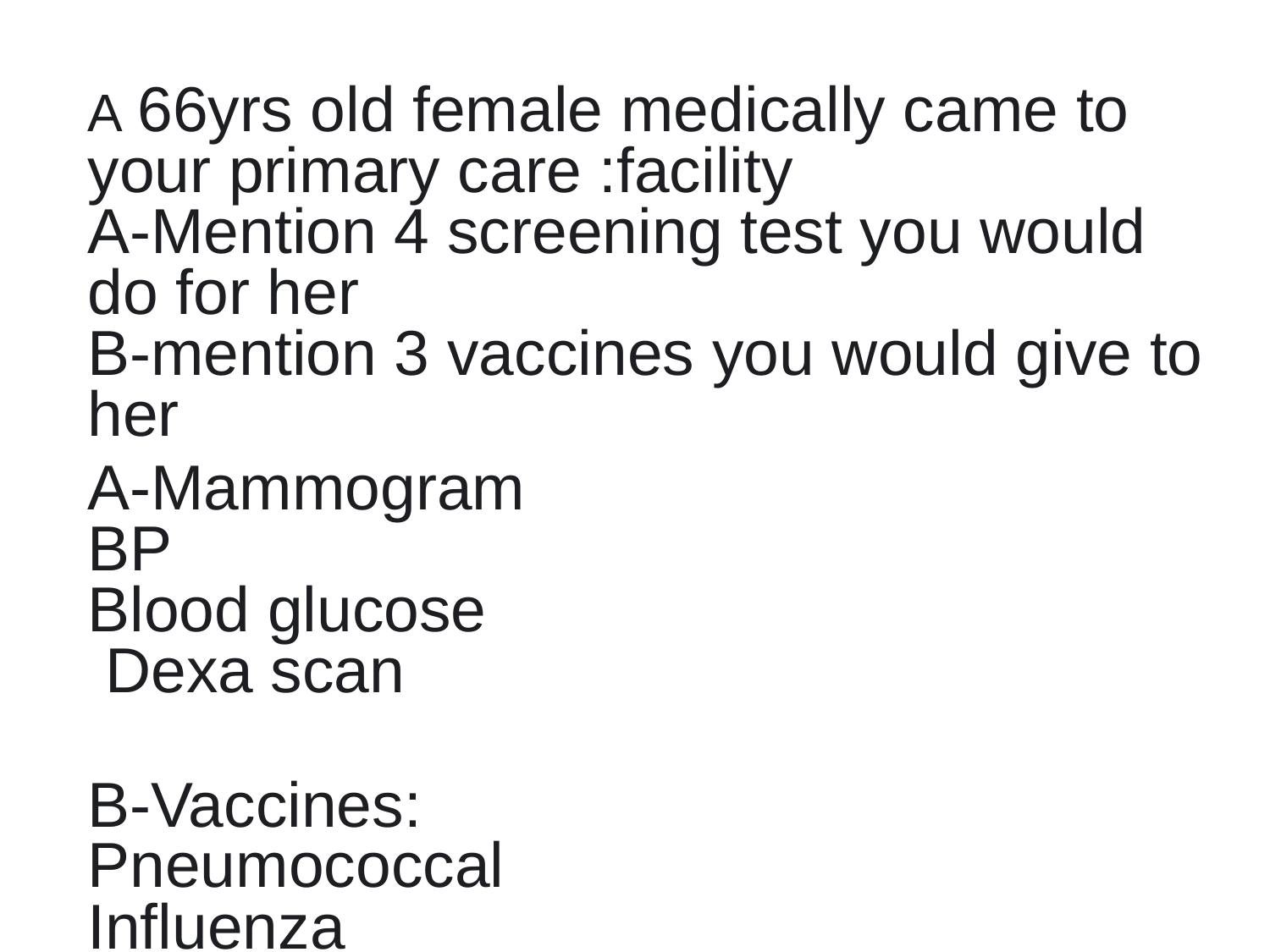

#
A 66yrs old female medically came to your primary care :facility 
A-Mention 4 screening test you would do for her 
B-mention 3 vaccines you would give to her
A-Mammogram 
BP
Blood glucose 
Dexa scan
B-Vaccines:
Pneumococcal 
Influenza 
Zoster